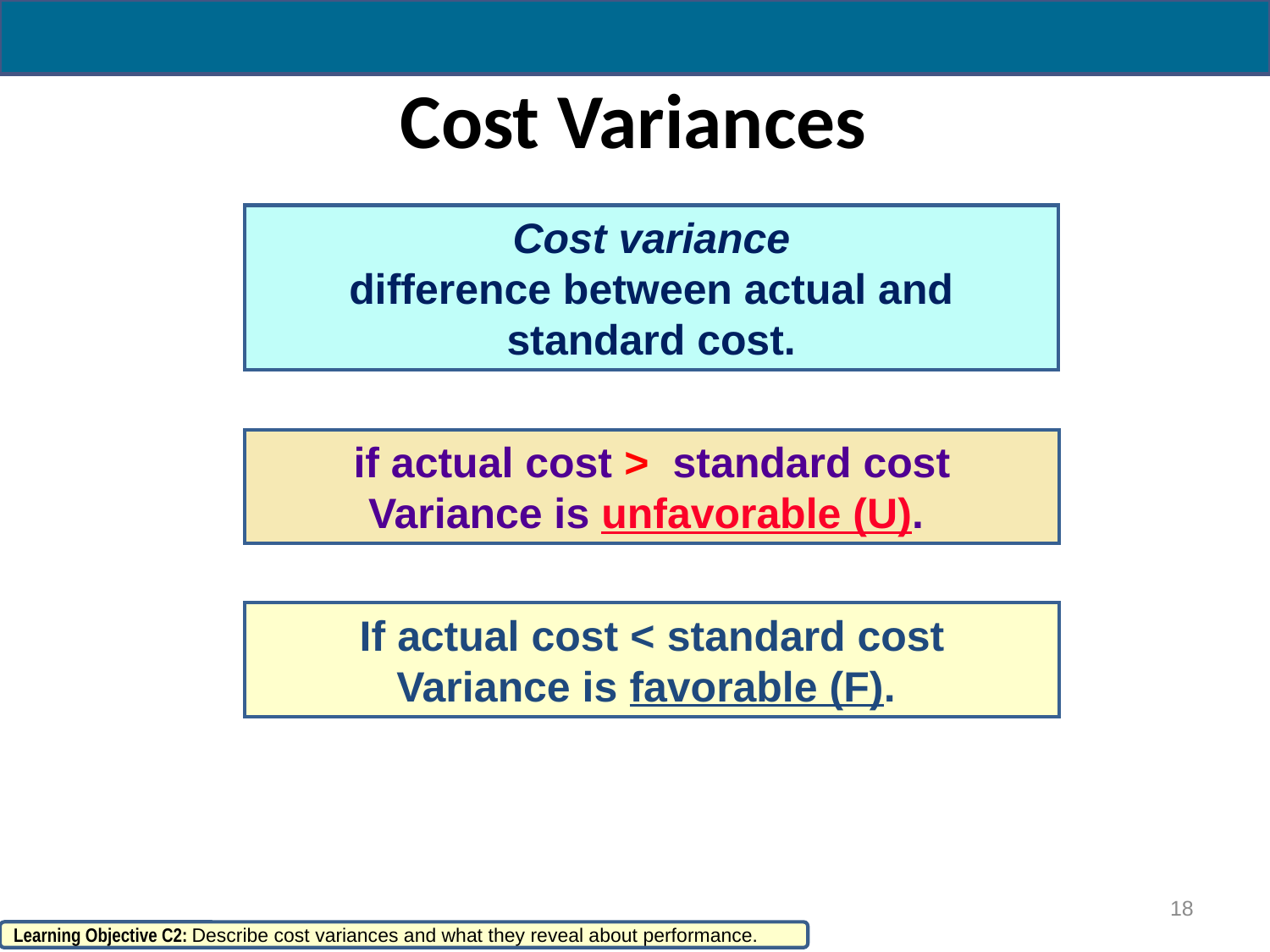

# Cost Variances
Cost variance
difference between actual and standard cost.
if actual cost >  standard cost
Variance is unfavorable (U).
If actual cost < standard cost
Variance is favorable (F).
18
Learning Objective C2: Describe cost variances and what they reveal about performance.